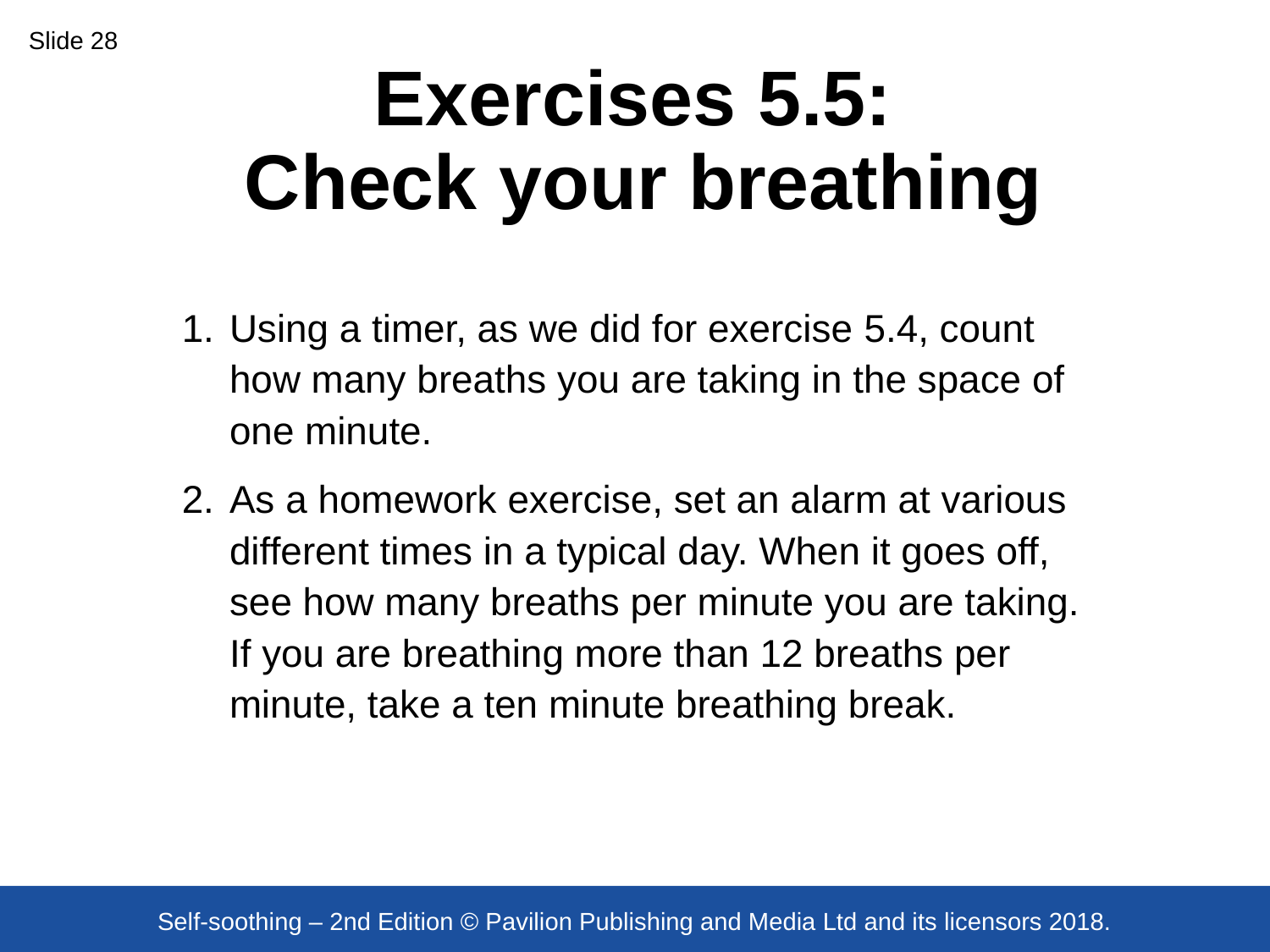

Slide 28
# Exercises 5.5: Check your breathing
Using a timer, as we did for exercise 5.4, count how many breaths you are taking in the space of one minute.
As a homework exercise, set an alarm at various different times in a typical day. When it goes off, see how many breaths per minute you are taking. If you are breathing more than 12 breaths per minute, take a ten minute breathing break.